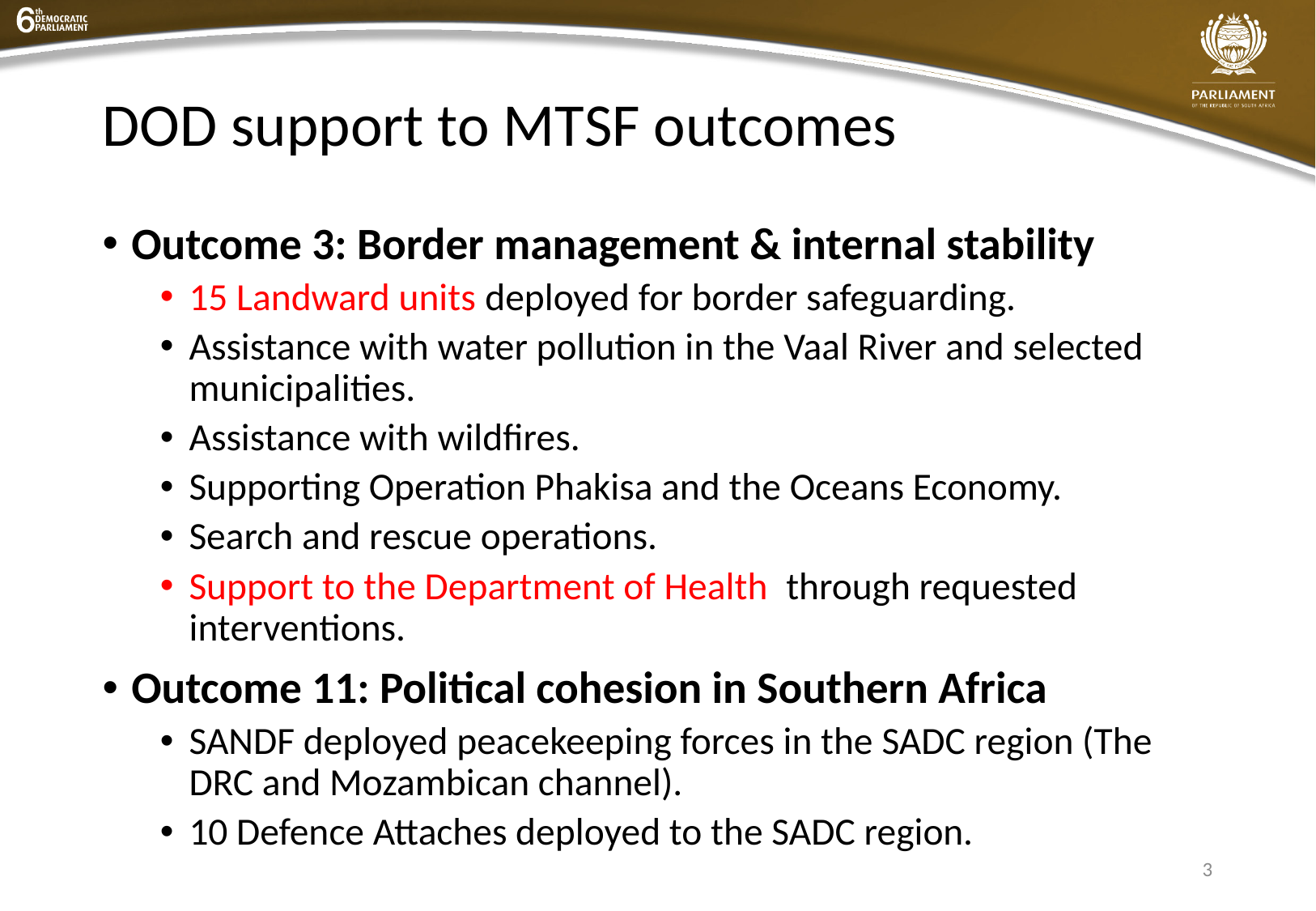

# DOD support to MTSF outcomes
Outcome 3: Border management & internal stability
15 Landward units deployed for border safeguarding.
Assistance with water pollution in the Vaal River and selected municipalities.
Assistance with wildfires.
Supporting Operation Phakisa and the Oceans Economy.
Search and rescue operations.
Support to the Department of Health  through requested interventions.
Outcome 11: Political cohesion in Southern Africa
SANDF deployed peacekeeping forces in the SADC region (The DRC and Mozambican channel).
10 Defence Attaches deployed to the SADC region.
3